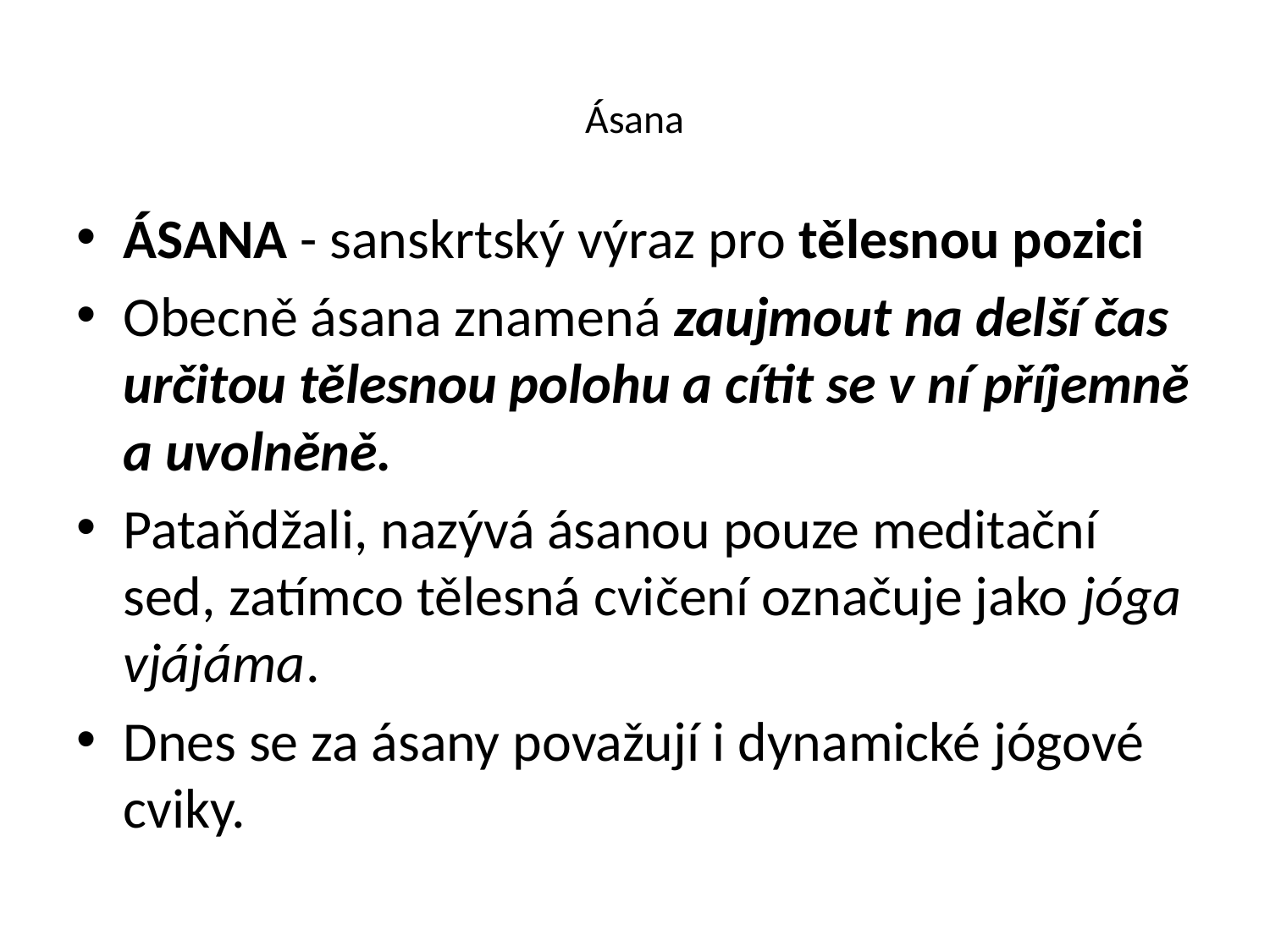

# Ásana
ÁSANA - sanskrtský výraz pro tělesnou pozici
Obecně ásana znamená zaujmout na delší čas určitou tělesnou polohu a cítit se v ní příjemně a uvolněně.
Pataňdžali, nazývá ásanou pouze meditační sed, zatímco tělesná cvičení označuje jako jóga vjájáma.
Dnes se za ásany považují i dynamické jógové cviky.